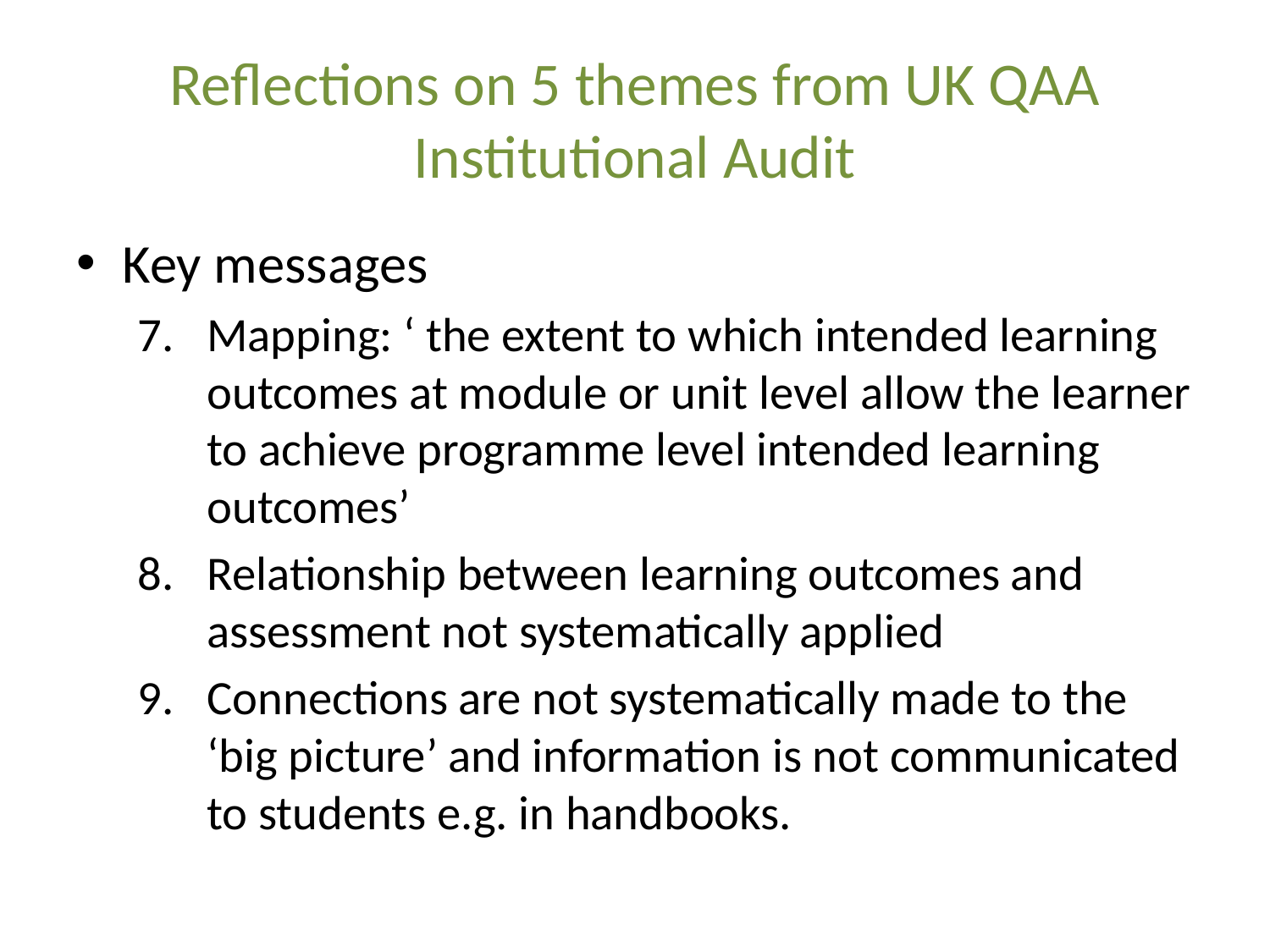

# Reflections on 5 themes from UK QAA Institutional Audit
Key messages
Mapping: ‘ the extent to which intended learning outcomes at module or unit level allow the learner to achieve programme level intended learning outcomes’
Relationship between learning outcomes and assessment not systematically applied
Connections are not systematically made to the ‘big picture’ and information is not communicated to students e.g. in handbooks.